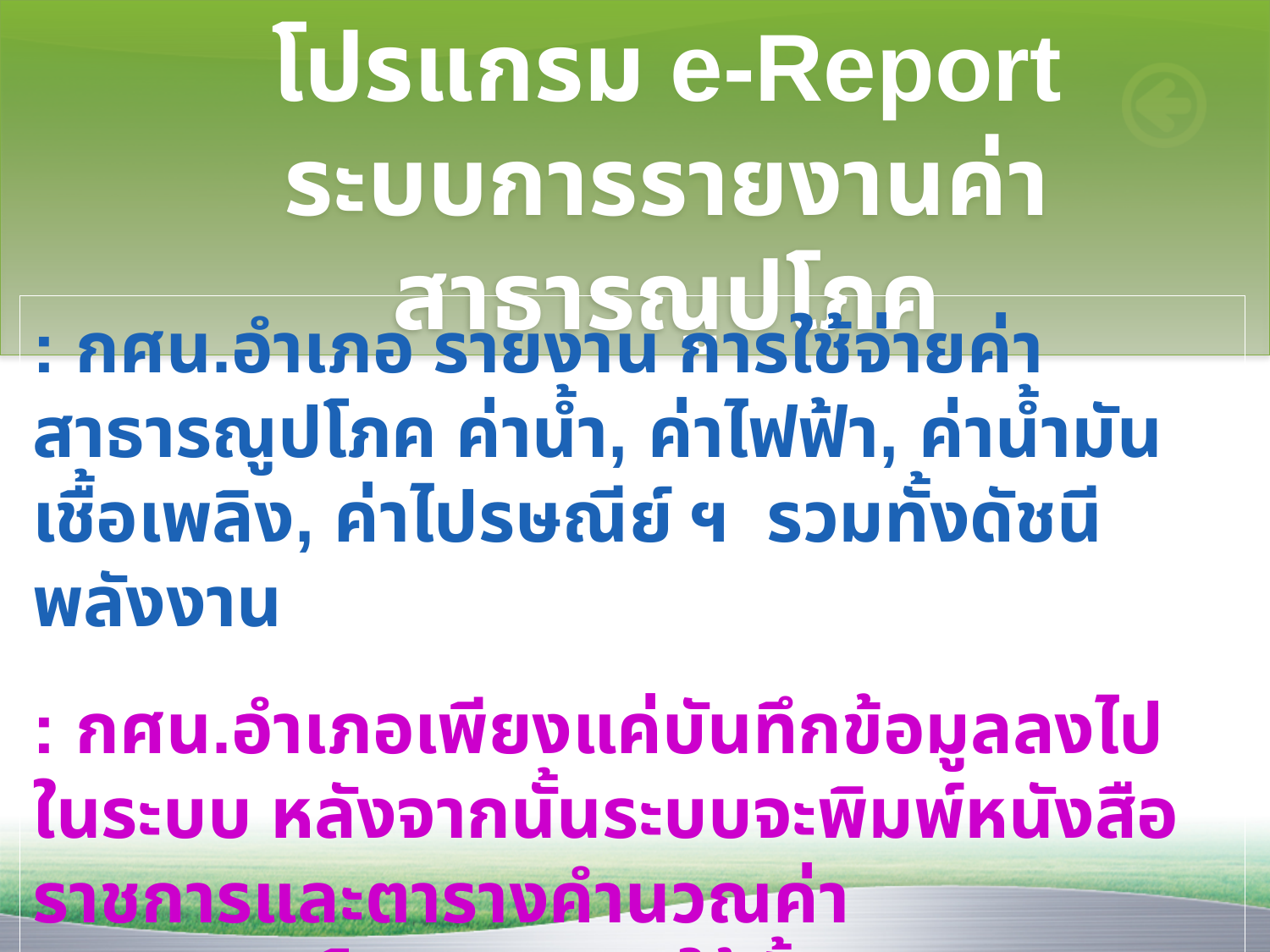

โปรแกรม e-Report
ระบบการรายงานค่าสาธารณูปโภค
: กศน.อำเภอ รายงาน การใช้จ่ายค่าสาธารณูปโภค ค่าน้ำ, ค่าไฟฟ้า, ค่าน้ำมันเชื้อเพลิง, ค่าไปรษณีย์ ฯ  รวมทั้งดัชนีพลังงาน
: กศน.อำเภอเพียงแค่บันทึกข้อมูลลงไปในระบบ หลังจากนั้นระบบจะพิมพ์หนังสือราชการและตารางคำนวณค่าสาธารณูปโภค  ออกมาให้ทั้งหมด